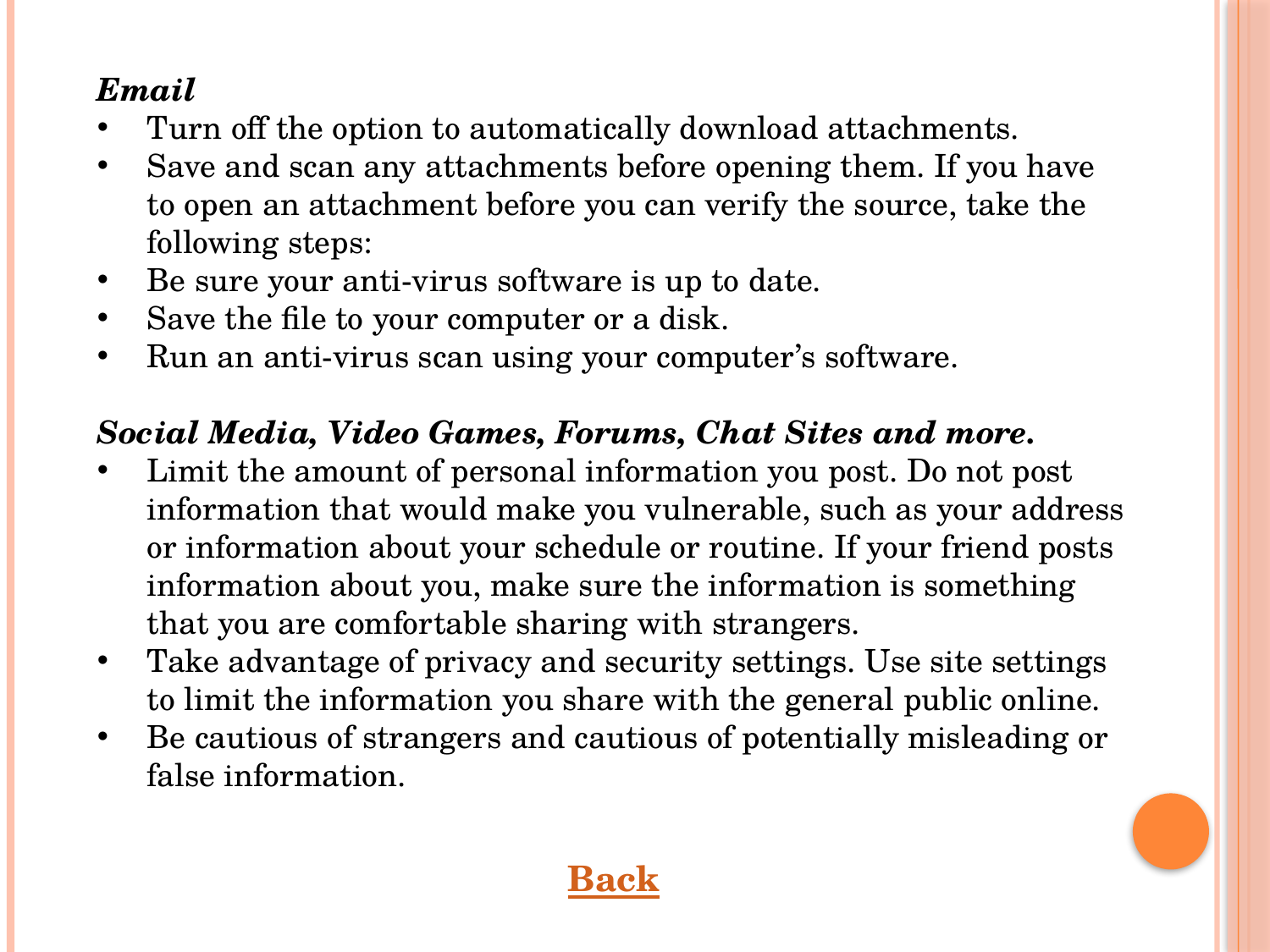

Email
Turn off the option to automatically download attachments.
Save and scan any attachments before opening them. If you have to open an attachment before you can verify the source, take the following steps:
Be sure your anti-virus software is up to date.
Save the file to your computer or a disk.
Run an anti-virus scan using your computer’s software.

Social Media, Video Games, Forums, Chat Sites and more.
Limit the amount of personal information you post. Do not post information that would make you vulnerable, such as your address or information about your schedule or routine. If your friend posts information about you, make sure the information is something that you are comfortable sharing with strangers.
Take advantage of privacy and security settings. Use site settings to limit the information you share with the general public online.
Be cautious of strangers and cautious of potentially misleading or false information.

Back